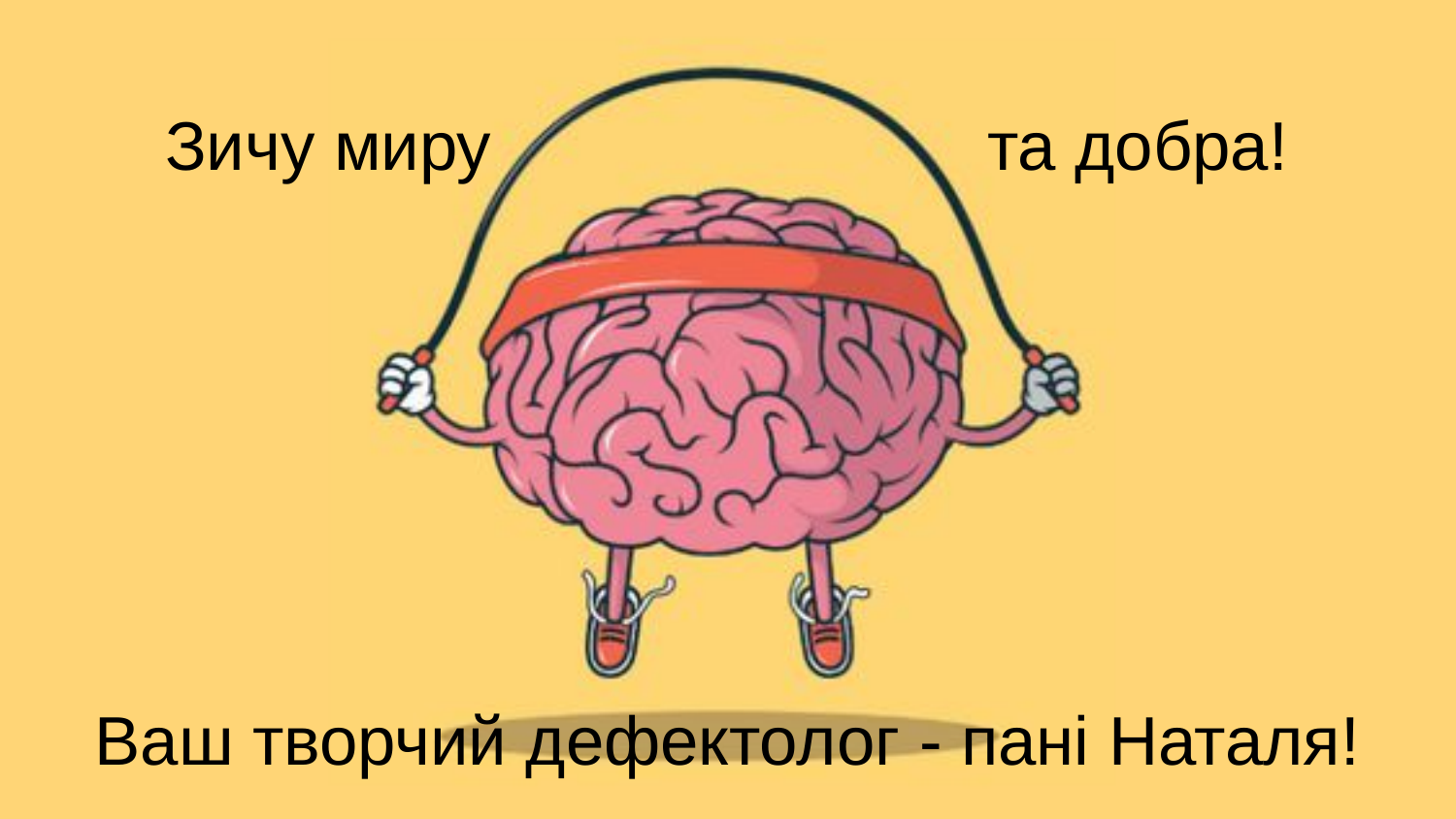

Зичу миру                          та добра!

Ваш творчий дефектолог - пані Наталя!